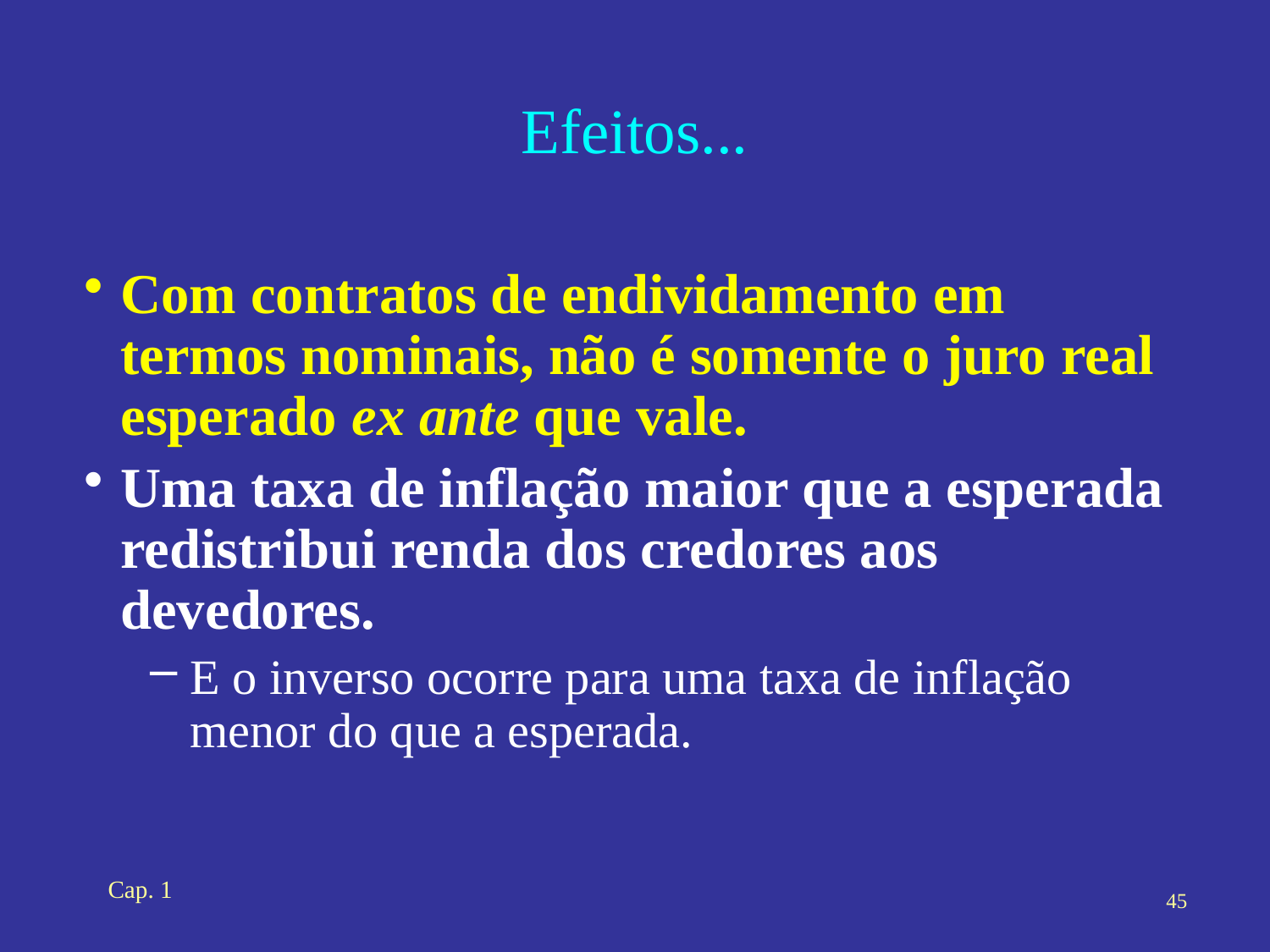

# Efeitos...
Com contratos de endividamento em termos nominais, não é somente o juro real esperado ex ante que vale.
Uma taxa de inflação maior que a esperada redistribui renda dos credores aos devedores.
E o inverso ocorre para uma taxa de inflação menor do que a esperada.
Cap. 1